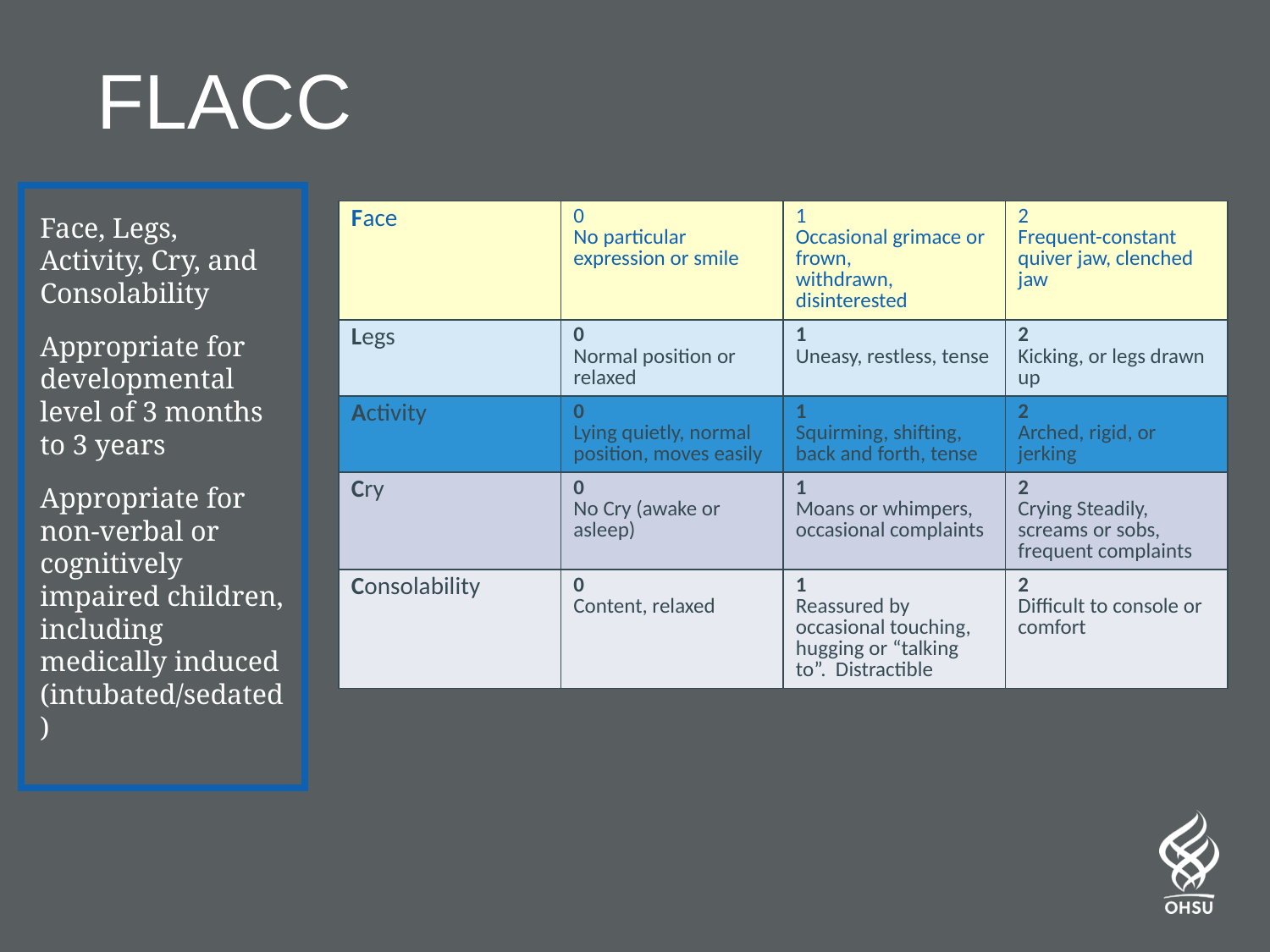

# FLACC
Face, Legs, Activity, Cry, and Consolability
Appropriate for developmental level of 3 months to 3 years
Appropriate for non-verbal or cognitively impaired children, including medically induced (intubated/sedated)
| Face | 0 No particular expression or smile | 1 Occasional grimace or frown, withdrawn, disinterested | 2 Frequent-constant quiver jaw, clenched jaw |
| --- | --- | --- | --- |
| Legs | 0 Normal position or relaxed | 1 Uneasy, restless, tense | 2 Kicking, or legs drawn up |
| Activity | 0 Lying quietly, normal position, moves easily | 1 Squirming, shifting, back and forth, tense | 2 Arched, rigid, or jerking |
| Cry | 0 No Cry (awake or asleep) | 1 Moans or whimpers, occasional complaints | 2 Crying Steadily, screams or sobs, frequent complaints |
| Consolability | 0 Content, relaxed | 1 Reassured by occasional touching, hugging or “talking to”. Distractible | 2 Difficult to console or comfort |